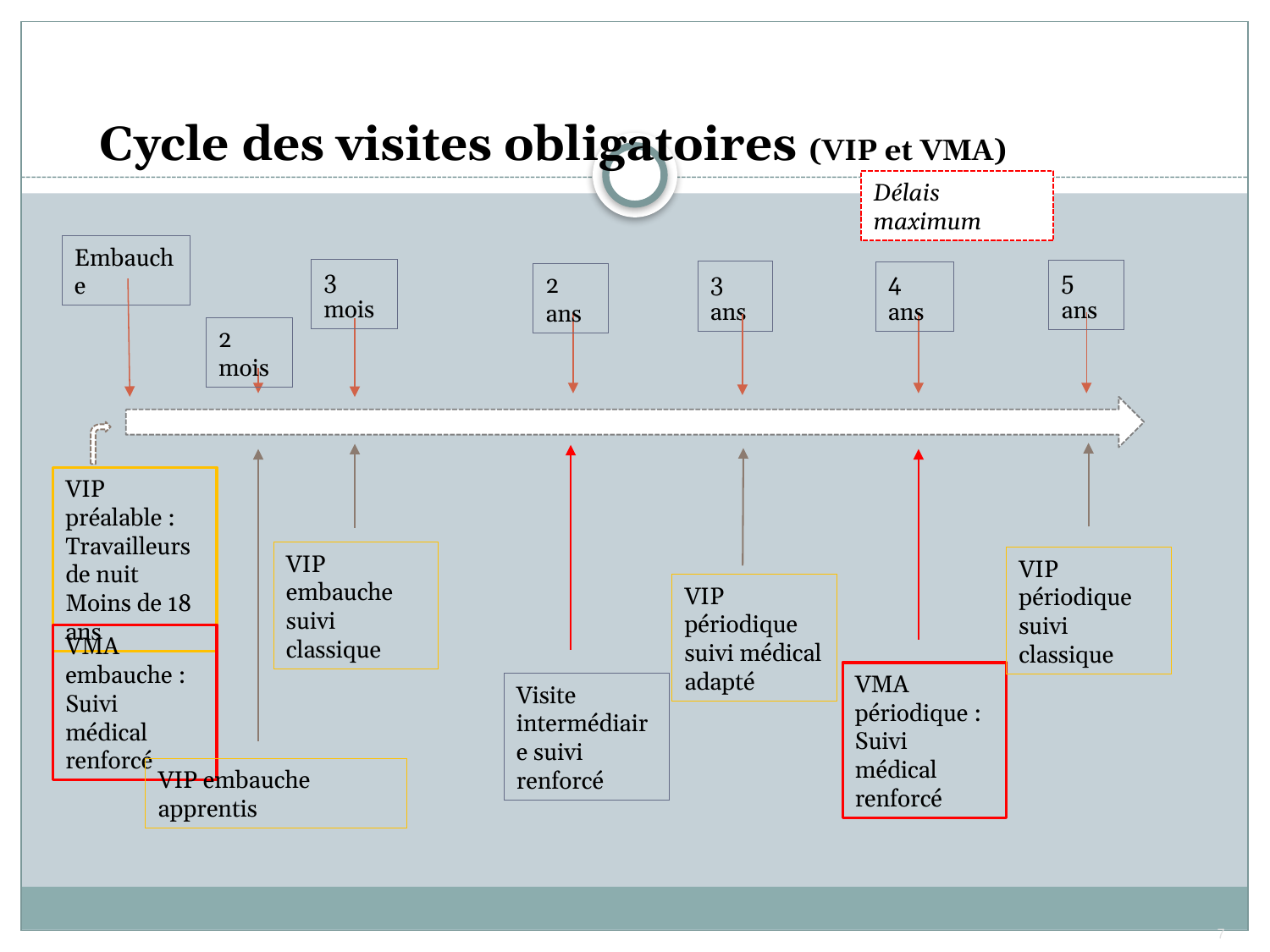

# Cycle des visites obligatoires (VIP et VMA)
Délais maximum

Embauche
3 mois
5 ans
3 ans
4 ans
2 ans
2 mois

VIP préalable :
Travailleurs de nuit
Moins de 18 ans
VIP embauche suivi classique
VIP périodique suivi classique
VIP périodique suivi médical adapté
VMA embauche :
Suivi médical renforcé
VMA périodique :
Suivi médical renforcé
Visite intermédiaire suivi renforcé
VIP embauche apprentis
7